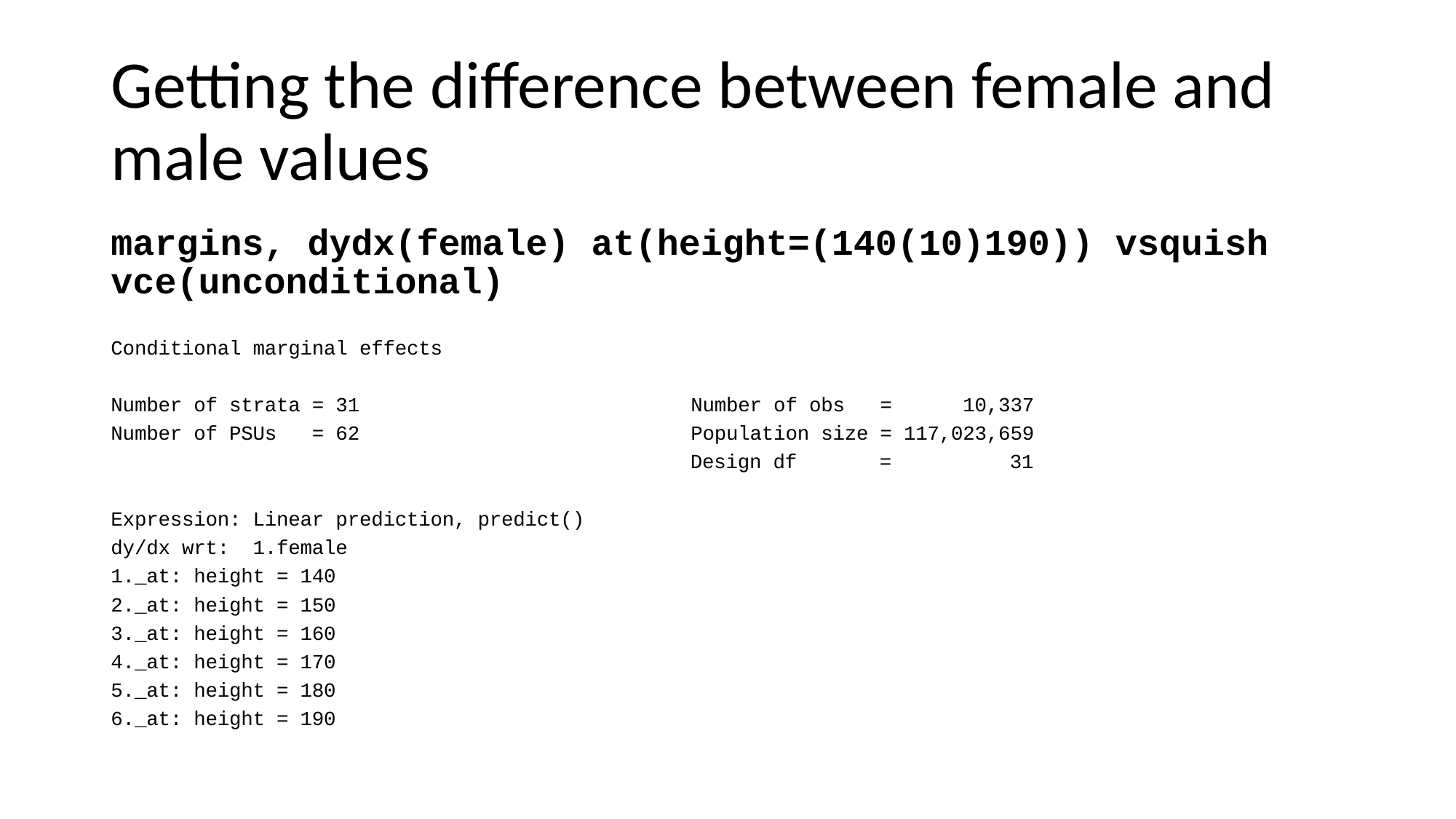

# Getting the difference between female and male values
margins, dydx(female) at(height=(140(10)190)) vsquish vce(unconditional)

Conditional marginal effects

Number of strata = 31                            Number of obs   =      10,337
Number of PSUs   = 62                            Population size = 117,023,659
                                                 Design df       =          31

Expression: Linear prediction, predict()
dy/dx wrt:  1.female
1._at: height = 140
2._at: height = 150
3._at: height = 160
4._at: height = 170
5._at: height = 180
6._at: height = 190